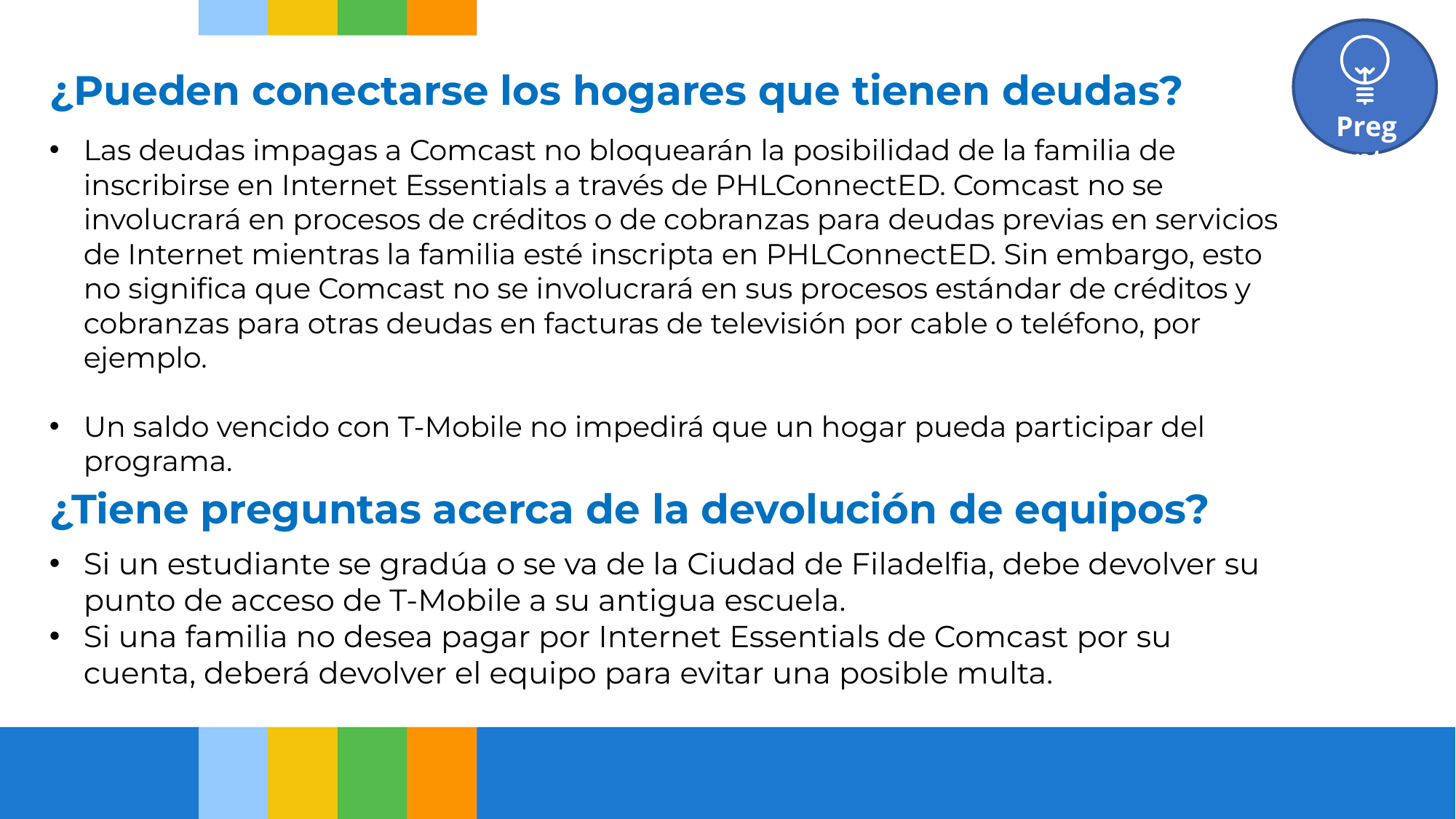

Preguntas frecuentes
¿Pueden conectarse los hogares que tienen deudas?
Las deudas impagas a Comcast no bloquearán la posibilidad de la familia de inscribirse en Internet Essentials a través de PHLConnectED. Comcast no se involucrará en procesos de créditos o de cobranzas para deudas previas en servicios de Internet mientras la familia esté inscripta en PHLConnectED. Sin embargo, esto no significa que Comcast no se involucrará en sus procesos estándar de créditos y cobranzas para otras deudas en facturas de televisión por cable o teléfono, por ejemplo.

Un saldo vencido con T-Mobile no impedirá que un hogar pueda participar del programa.

¿Tiene preguntas acerca de la devolución de equipos?
Si un estudiante se gradúa o se va de la Ciudad de Filadelfia, debe devolver su punto de acceso de T-Mobile a su antigua escuela.
Si una familia no desea pagar por Internet Essentials de Comcast por su cuenta, deberá devolver el equipo para evitar una posible multa.